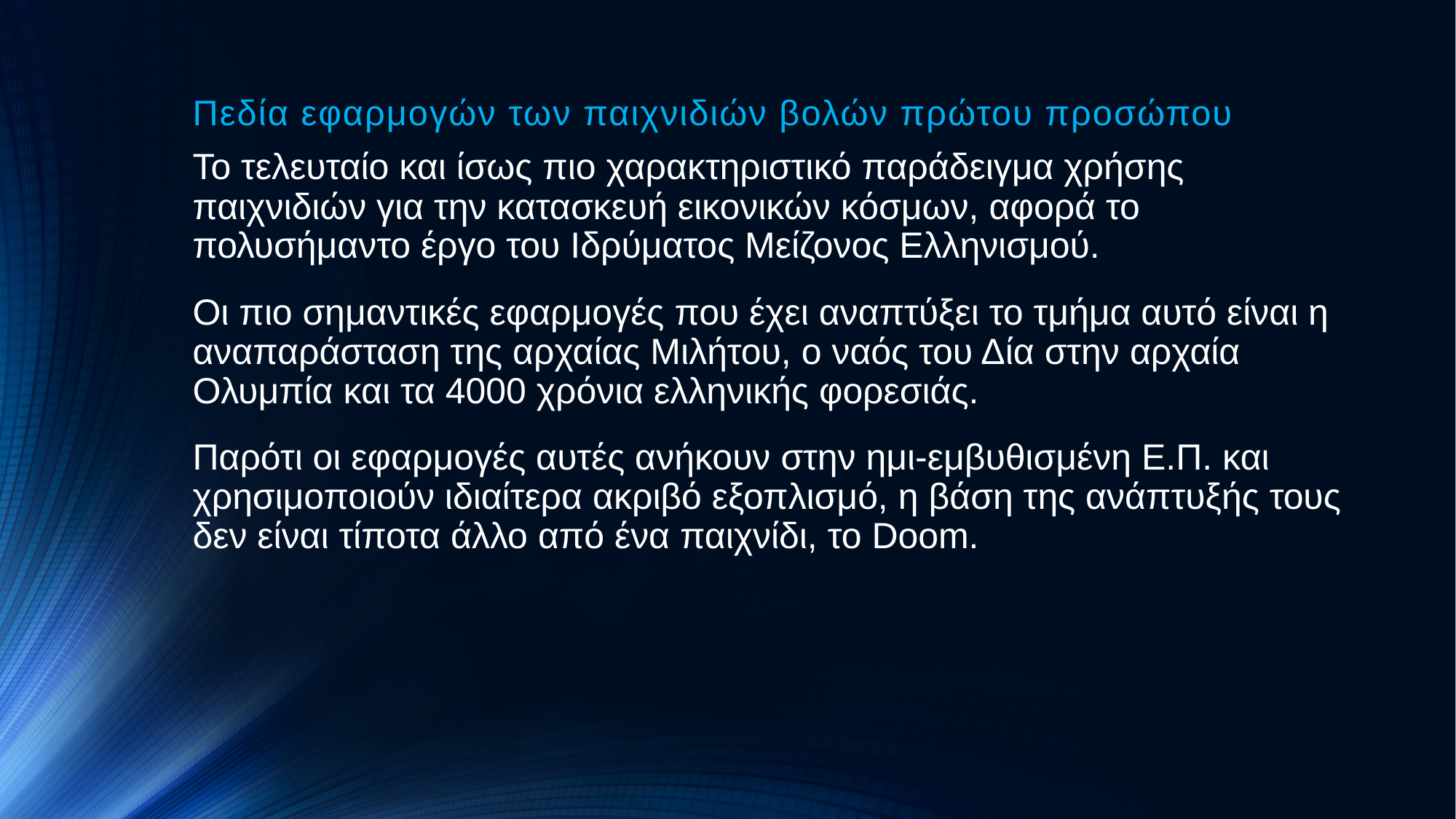

# Πεδία εφαρμογών των παιχνιδιών βολών πρώτου προσώπου
Το τελευταίο και ίσως πιο χαρακτηριστικό παράδειγμα χρήσης παιχνιδιών για την κατασκευή εικονικών κόσμων, αφορά το πολυσήμαντο έργο του Ιδρύματος Μείζονος Ελληνισμού.
Οι πιο σημαντικές εφαρμογές που έχει αναπτύξει το τμήμα αυτό είναι η αναπαράσταση της αρχαίας Μιλήτου, ο ναός του Δία στην αρχαία Ολυμπία και τα 4000 χρόνια ελληνικής φορεσιάς.
Παρότι οι εφαρμογές αυτές ανήκουν στην ημι-εμβυθισμένη Ε.Π. και χρησιμοποιούν ιδιαίτερα ακριβό εξοπλισμό, η βάση της ανάπτυξής τους δεν είναι τίποτα άλλο από ένα παιχνίδι, το Doom.